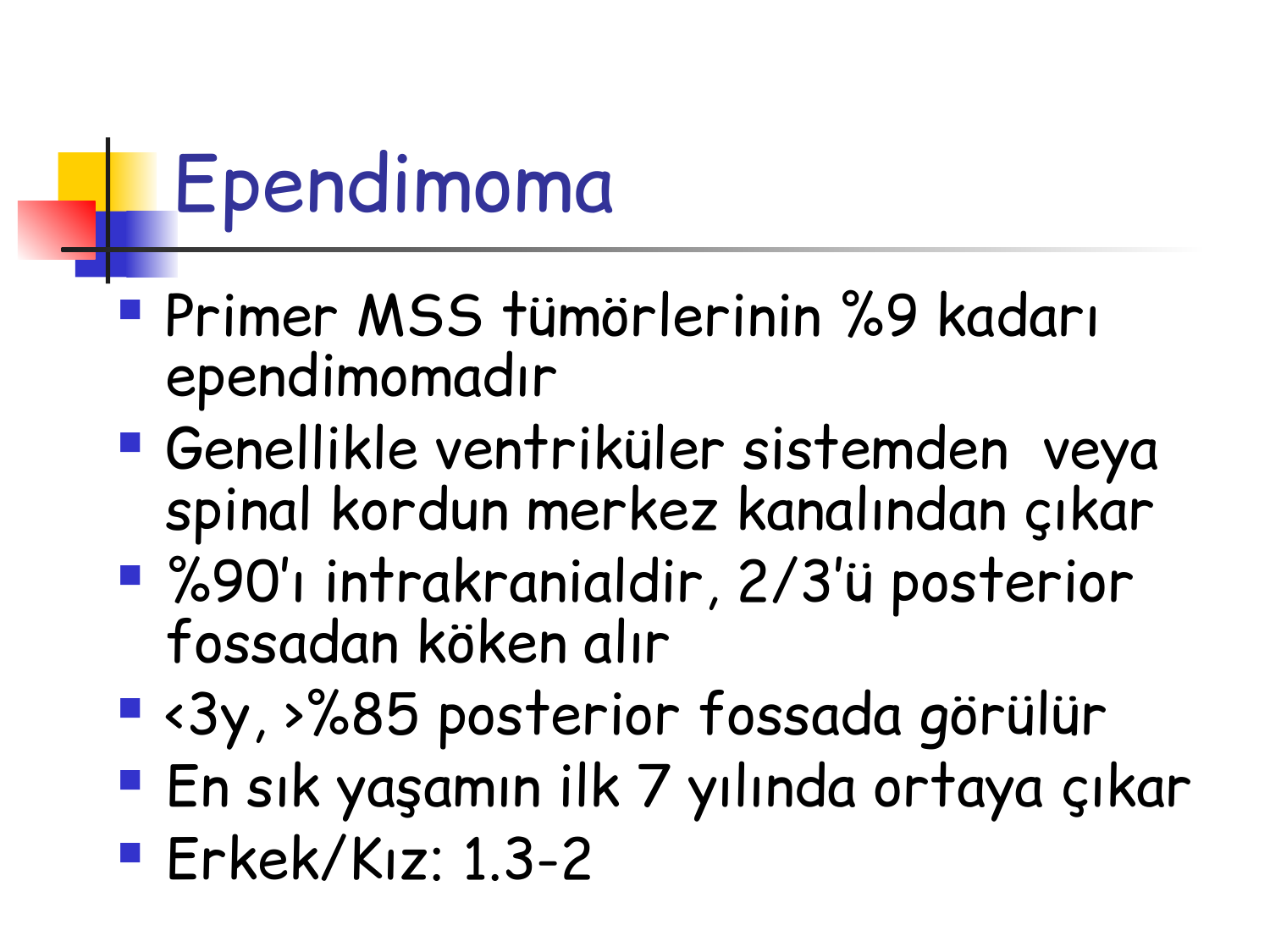

# Ependimoma
Primer MSS tümörlerinin %9 kadarı ependimomadır
Genellikle ventriküler sistemden  veya spinal kordun merkez kanalından çıkar
%90’ı intrakranialdir, 2/3’ü posterior fossadan köken alır
<3y, >%85 posterior fossada görülür
En sık yaşamın ilk 7 yılında ortaya çıkar
Erkek/Kız: 1.3-2